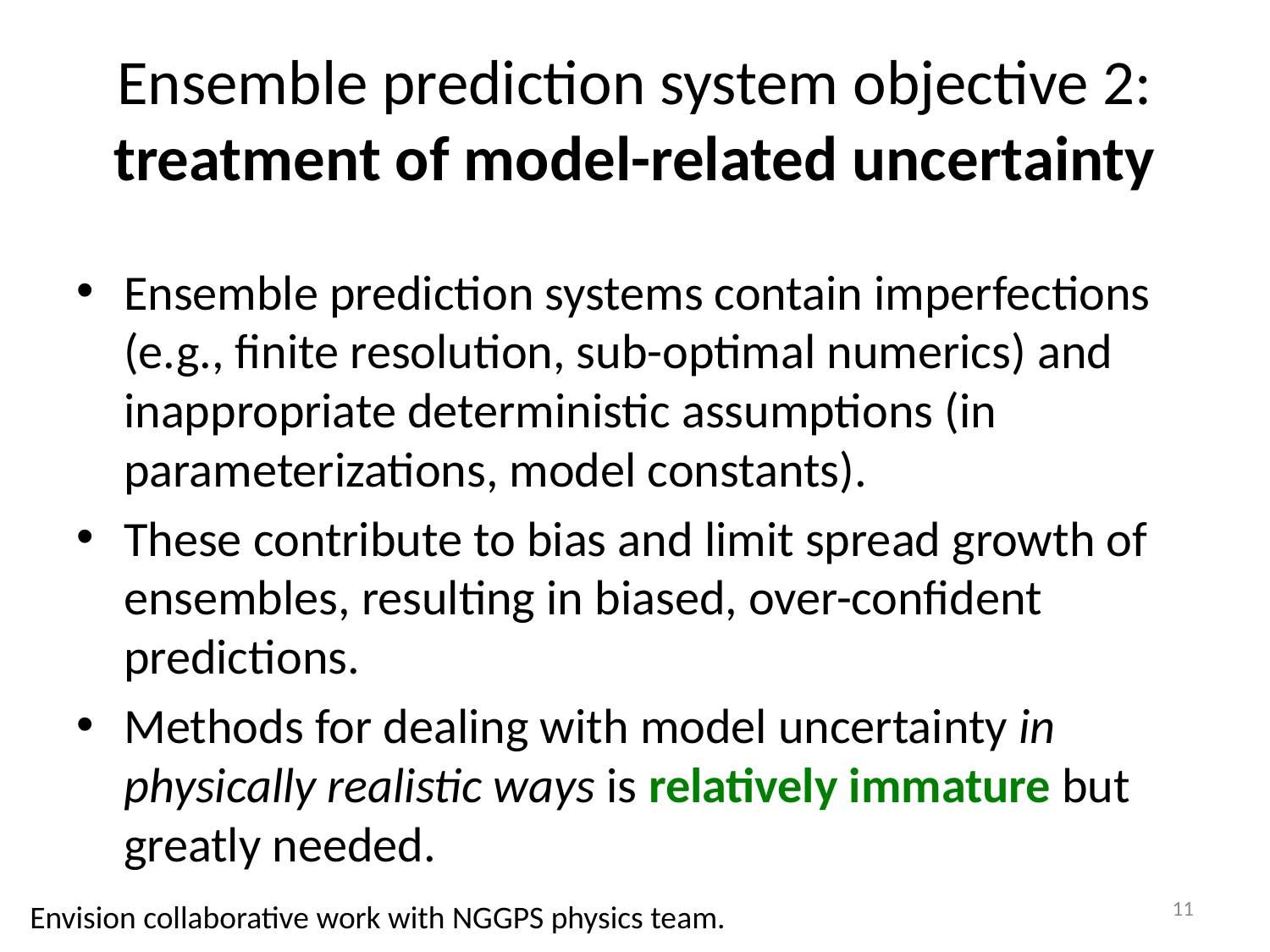

# Ensemble prediction system objective 2: treatment of model-related uncertainty
Ensemble prediction systems contain imperfections (e.g., finite resolution, sub-optimal numerics) and inappropriate deterministic assumptions (in parameterizations, model constants).
These contribute to bias and limit spread growth of ensembles, resulting in biased, over-confident predictions.
Methods for dealing with model uncertainty in physically realistic ways is relatively immature but greatly needed.
11
Envision collaborative work with NGGPS physics team.